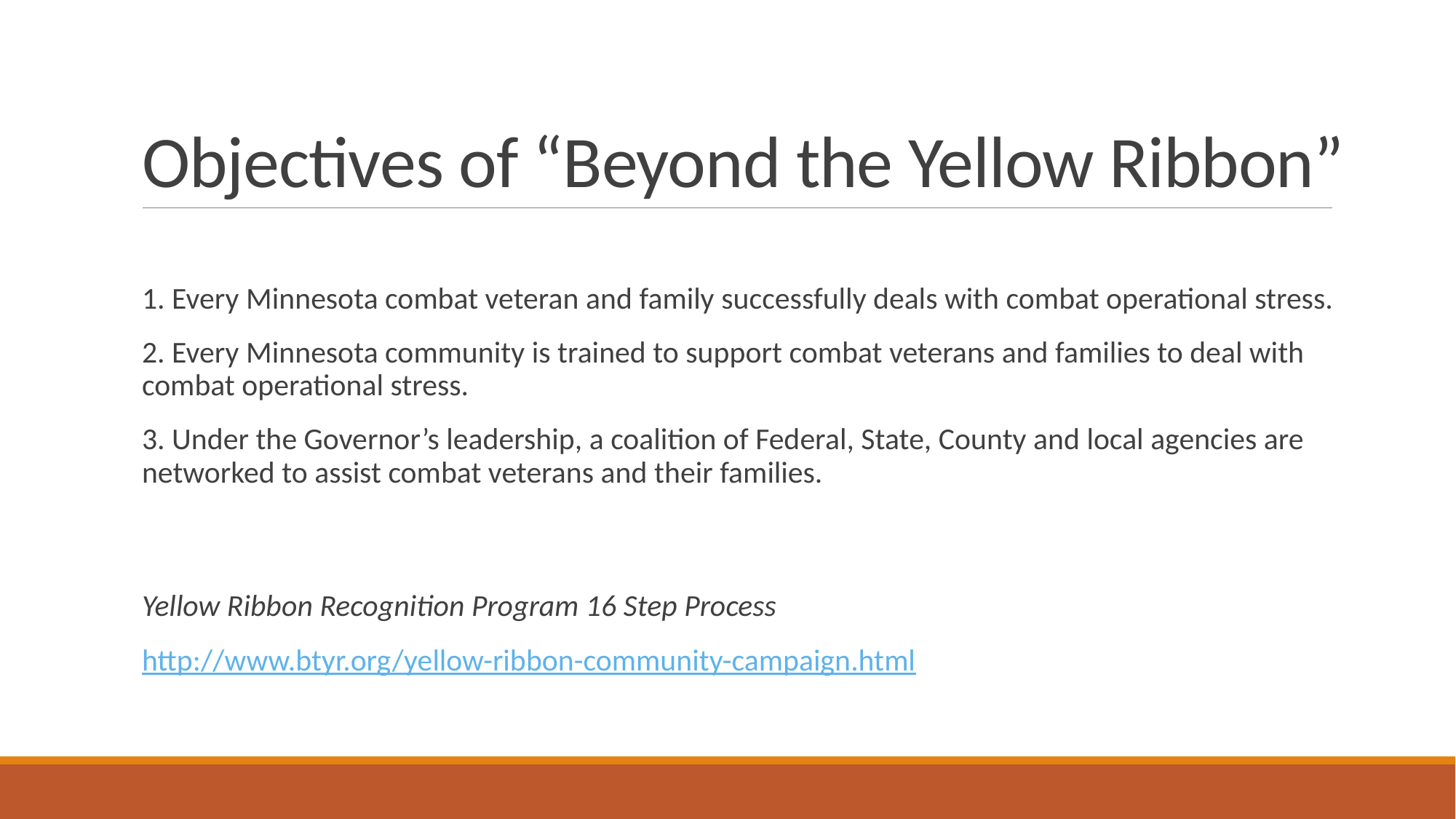

# Objectives of “Beyond the Yellow Ribbon”

1. Every Minnesota combat veteran and family successfully deals with combat operational stress.
2. Every Minnesota community is trained to support combat veterans and families to deal with combat operational stress.
3. Under the Governor’s leadership, a coalition of Federal, State, County and local agencies are networked to assist combat veterans and their families.

Yellow Ribbon Recognition Program 16 Step Process
http://www.btyr.org/yellow-ribbon-community-campaign.html